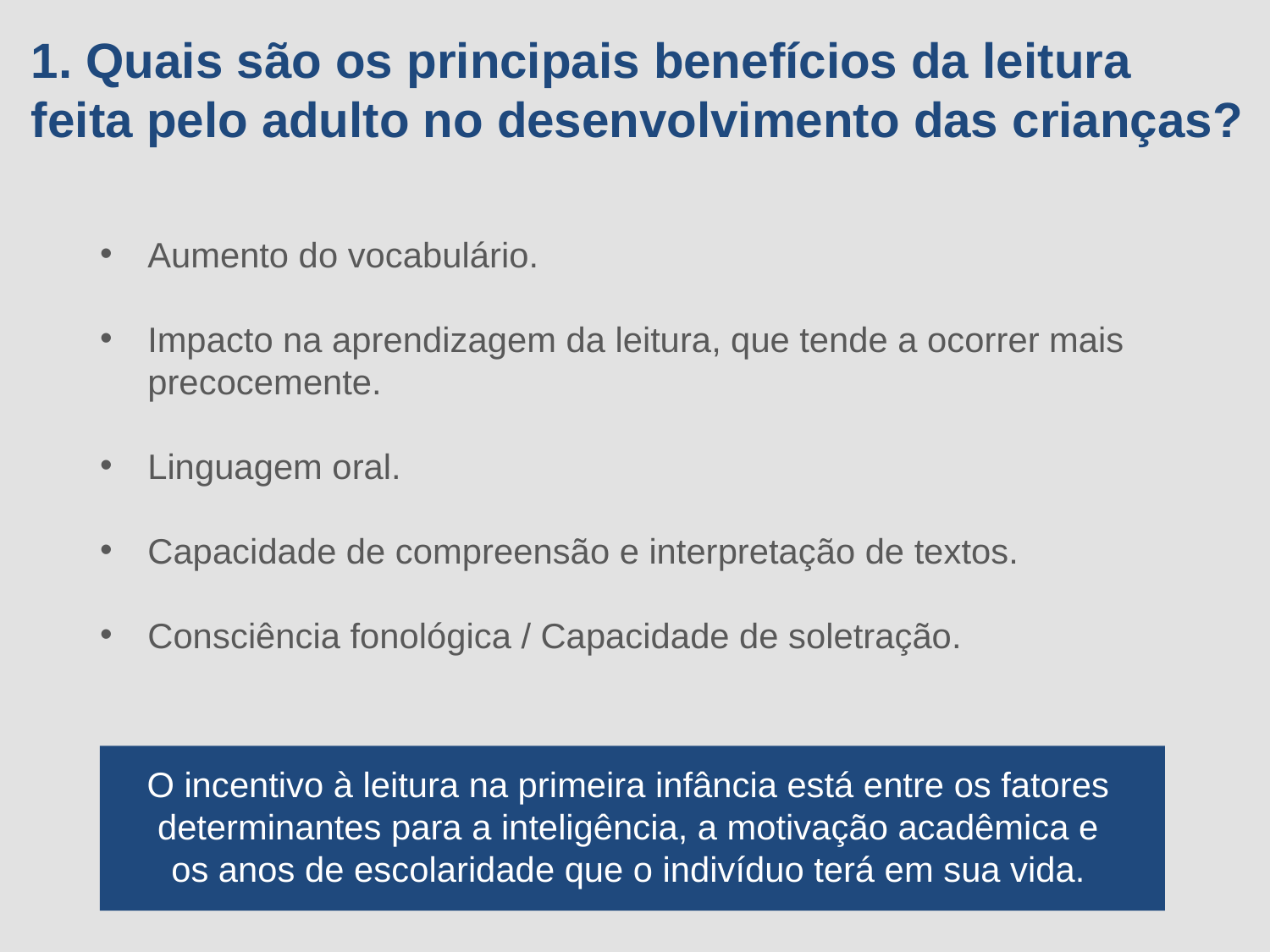

1. Quais são os principais benefícios da leitura
feita pelo adulto no desenvolvimento das crianças?
Aumento do vocabulário.

Impacto na aprendizagem da leitura, que tende a ocorrer mais precocemente.

Linguagem oral.

Capacidade de compreensão e interpretação de textos.

Consciência fonológica / Capacidade de soletração.

O incentivo à leitura na primeira infância está entre os fatores determinantes para a inteligência, a motivação acadêmica e os anos de escolaridade que o indivíduo terá em sua vida.